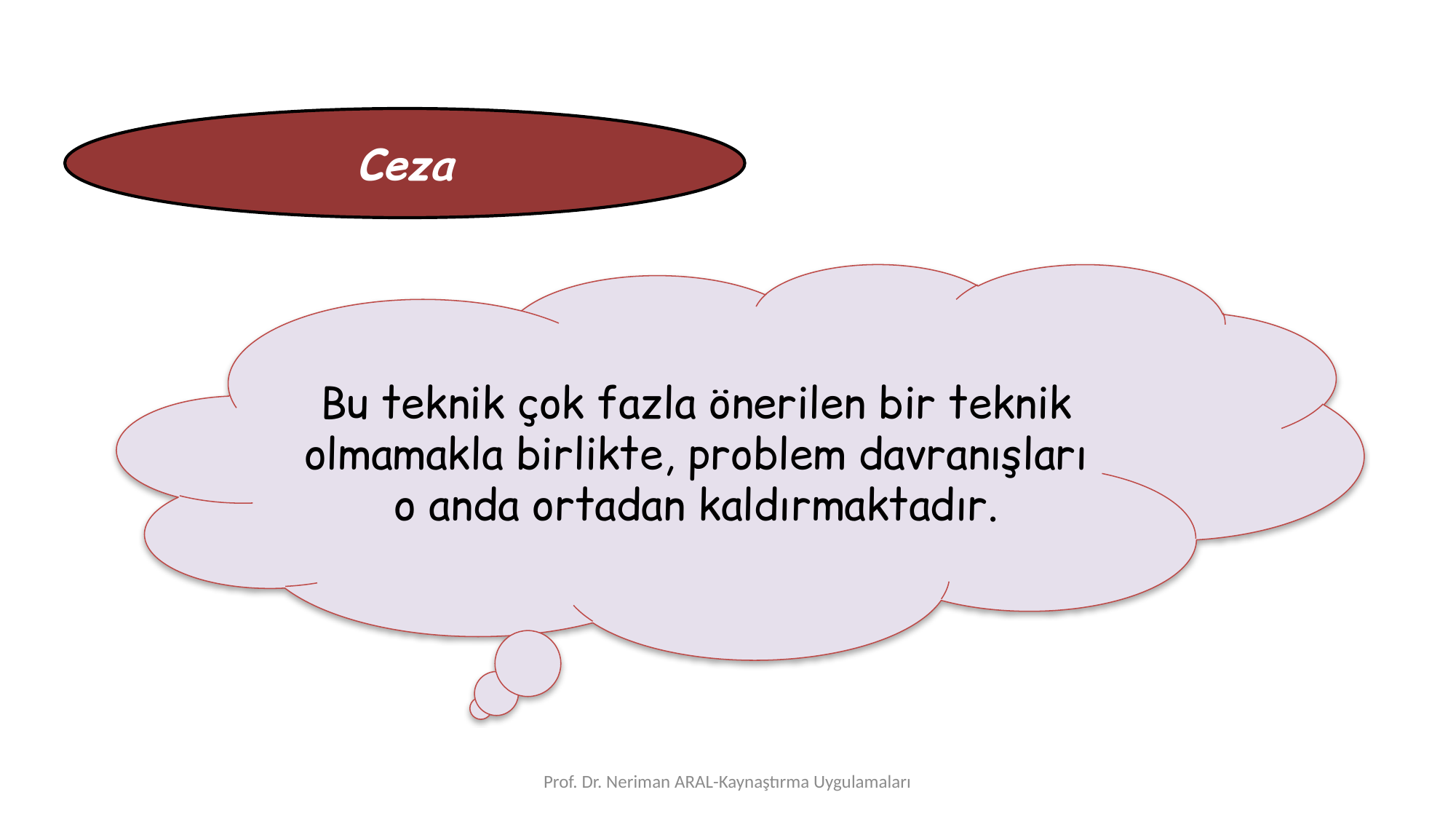

Ceza
Bu teknik çok fazla önerilen bir teknik olmamakla birlikte, problem davranışları o anda ortadan kaldırmaktadır.
Prof. Dr. Neriman ARAL-Kaynaştırma Uygulamaları